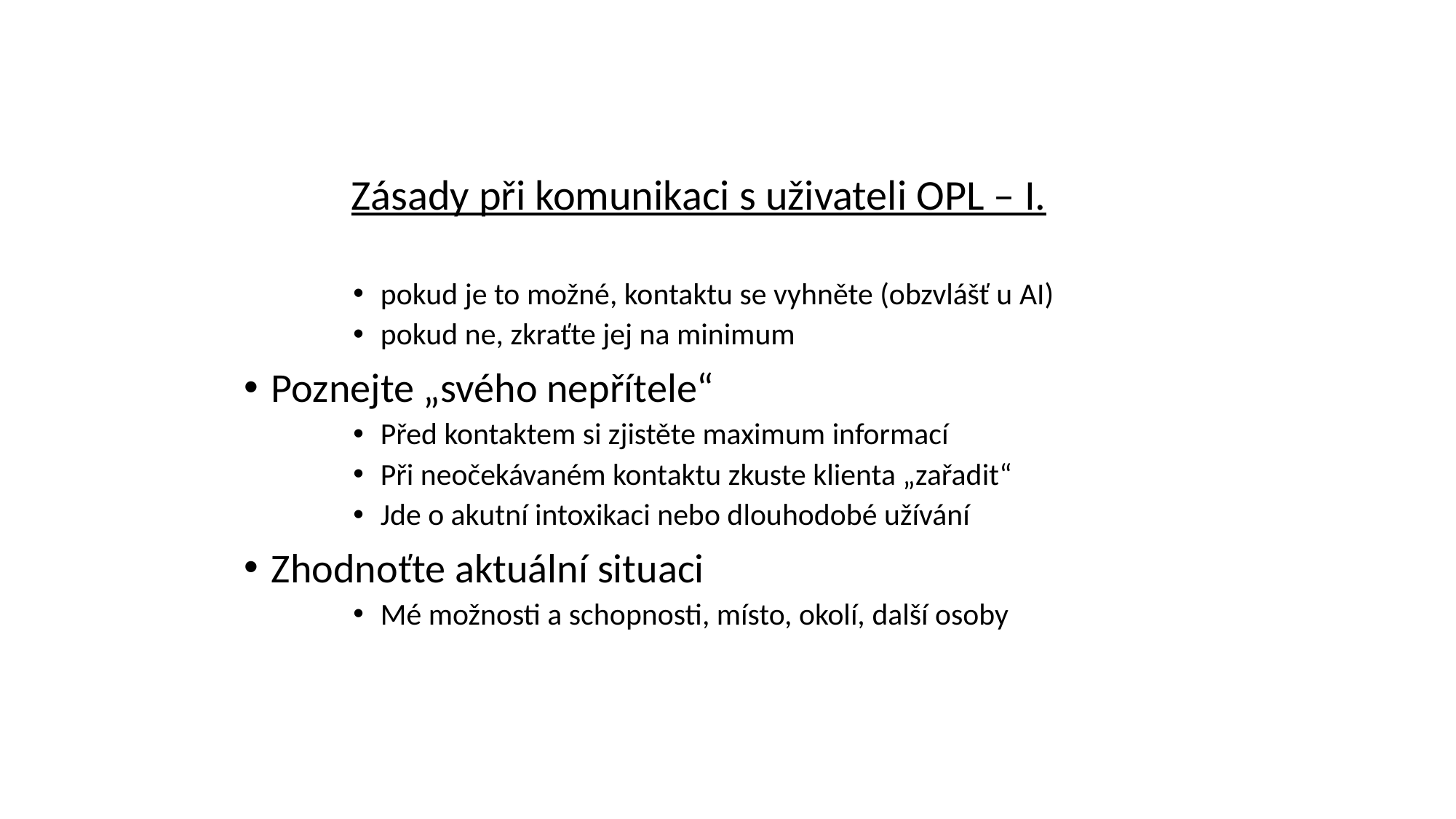

# Zásady při komunikaci s uživateli OPL – I.
pokud je to možné, kontaktu se vyhněte (obzvlášť u AI)
pokud ne, zkraťte jej na minimum
Poznejte „svého nepřítele“
Před kontaktem si zjistěte maximum informací
Při neočekávaném kontaktu zkuste klienta „zařadit“
Jde o akutní intoxikaci nebo dlouhodobé užívání
Zhodnoťte aktuální situaci
Mé možnosti a schopnosti, místo, okolí, další osoby